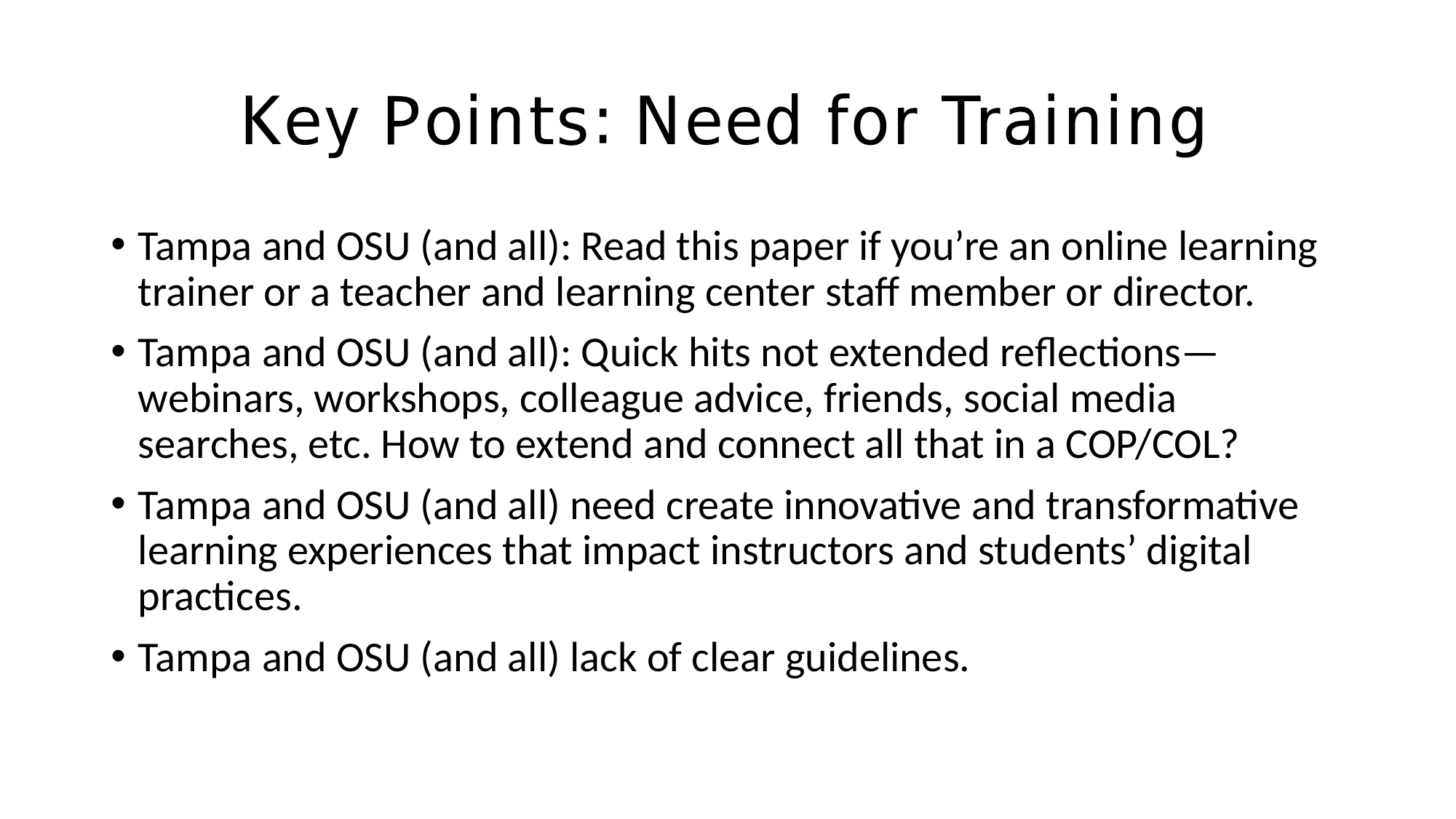

# Key Points: Need for Training
Tampa and OSU (and all): Read this paper if you’re an online learning trainer or a teacher and learning center staff member or director.
Tampa and OSU (and all): Quick hits not extended reflections—webinars, workshops, colleague advice, friends, social media searches, etc. How to extend and connect all that in a COP/COL?
Tampa and OSU (and all) need create innovative and transformative learning experiences that impact instructors and students’ digital practices.
Tampa and OSU (and all) lack of clear guidelines.